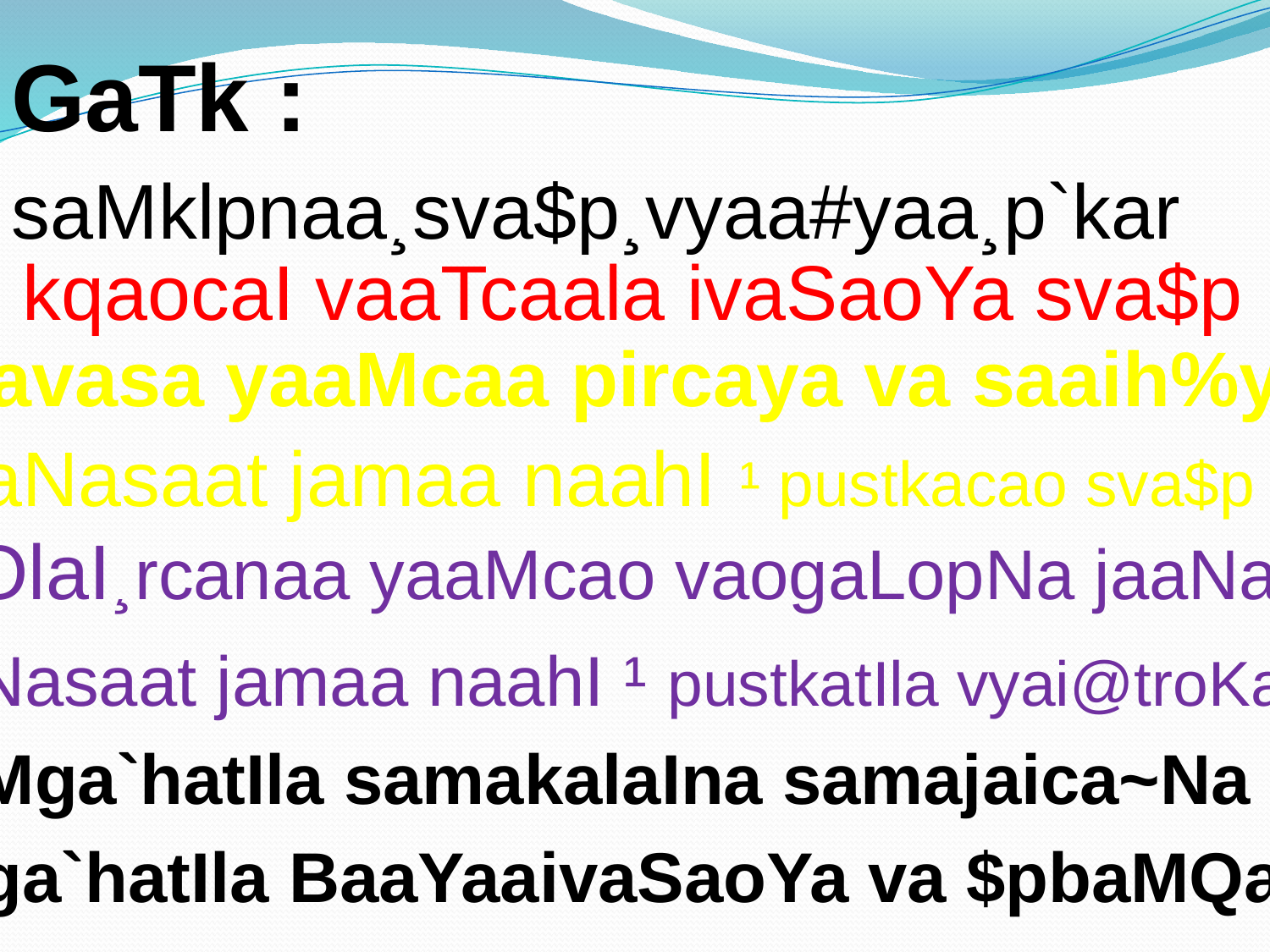

GaTk :
1´ kqaa saMklpnaa¸sva$p¸vyaa#yaa¸p`kar
2´ marazI kqaocaI vaaTcaala ivaSaoYa sva$p
3´ rajana gavasa yaaMcaa pircaya va saaih%ya
4´ AapNa maaNasaat jamaa naahI ¹ pustkacao sva$p va AaSayasau~o
5´ kavyaacaI SaOlaI¸rcanaa yaaMcao vaogaLopNa jaaNaUna GaoNao
6´ AapNa maaNasaat jamaa naahI ¹ pustkatIla vyai@troKa¸GaTnaa¸p`saMga
7´ kqaasaMga`hatIla samakalaIna samajaica~Na
8´ kqaasaMga`hatIla BaaYaaivaSaoYa va $pbaMQa